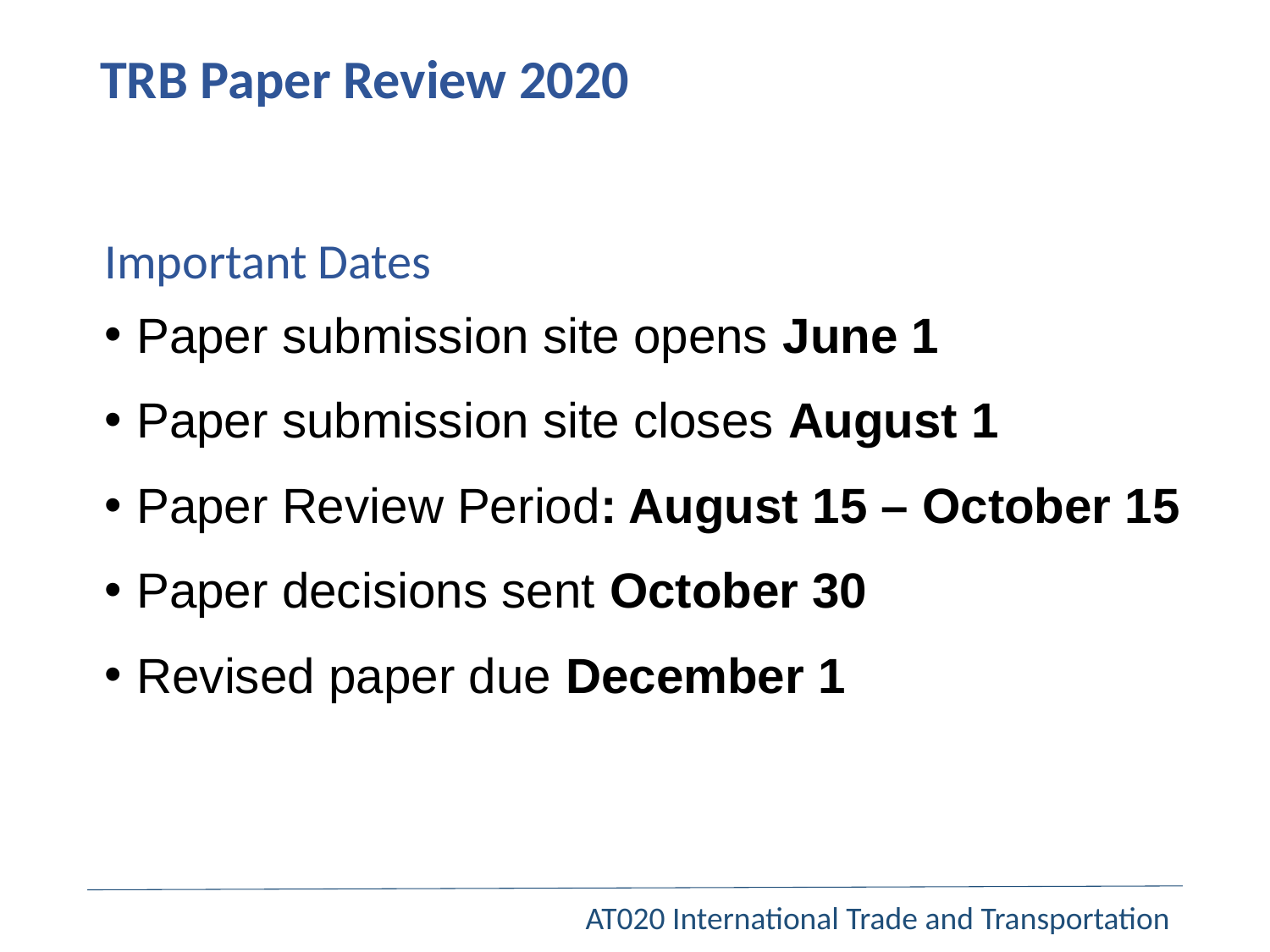

# TRB Paper Review 2020
Important Dates
Paper submission site opens June 1
Paper submission site closes August 1
Paper Review Period: August 15 – October 15
Paper decisions sent October 30
Revised paper due December 1
AT020 International Trade and Transportation